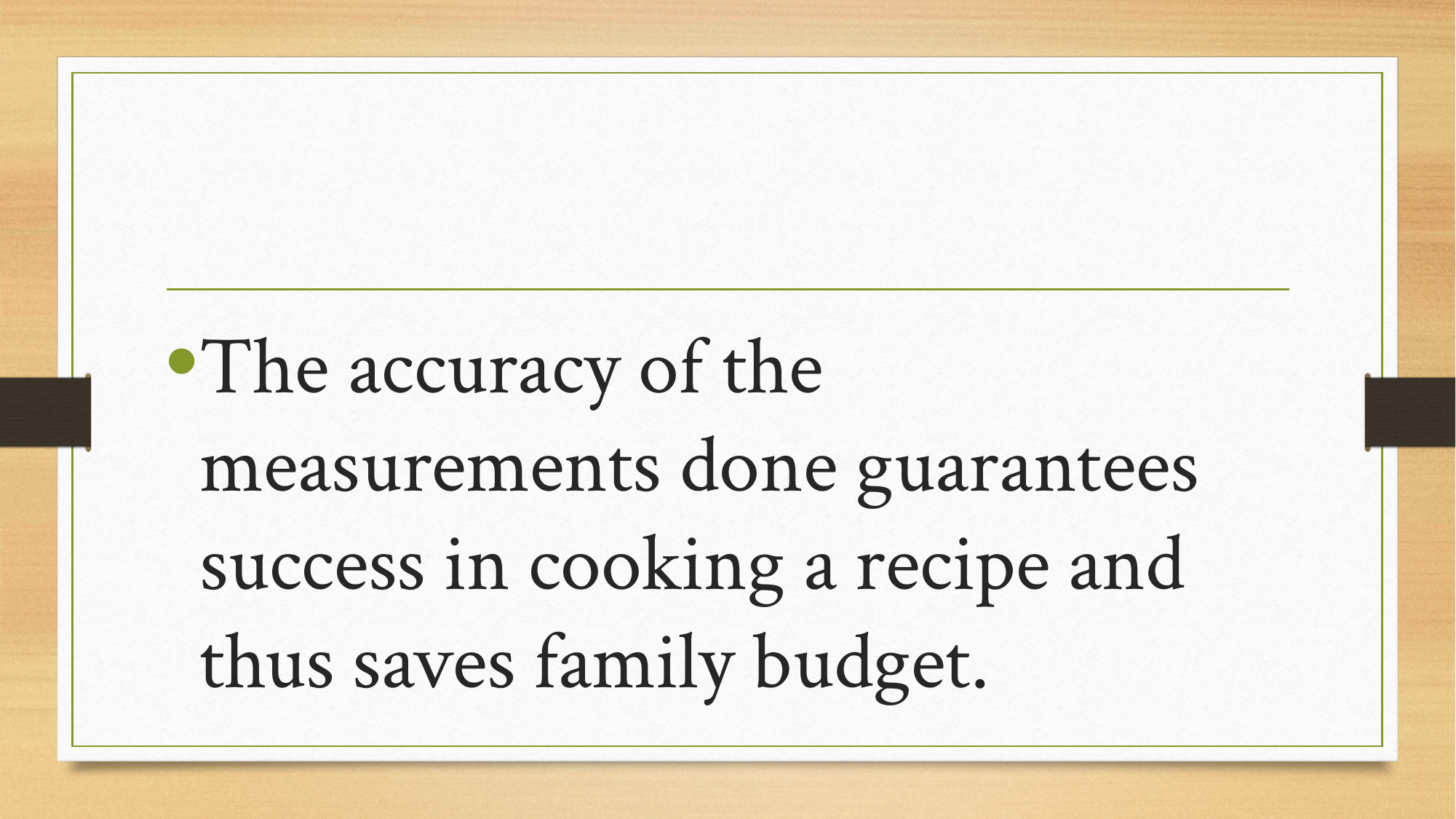

#
The accuracy of the measurements done guarantees success in cooking a recipe and thus saves family budget.